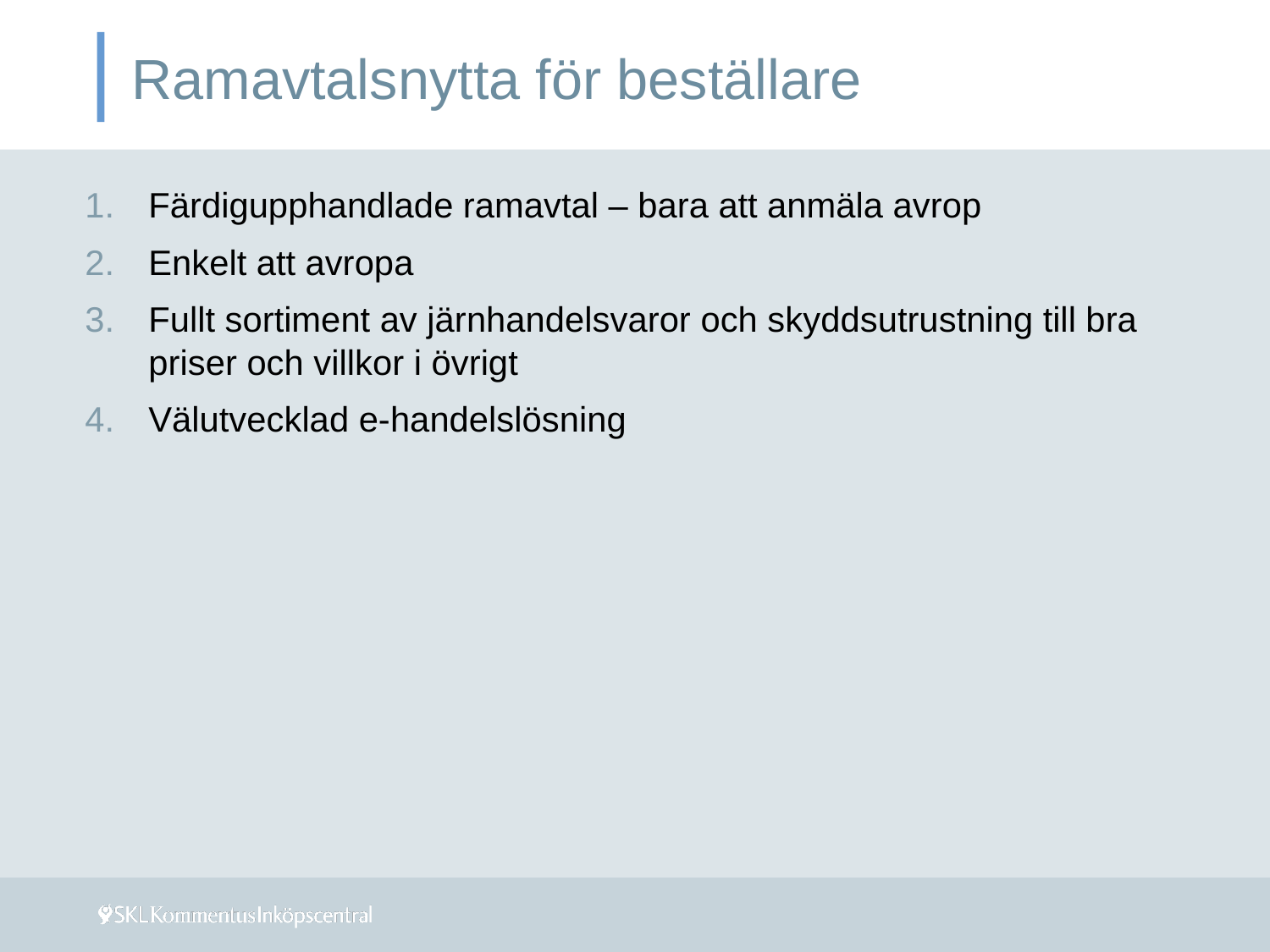

# Ramavtalsnytta för beställare
Färdigupphandlade ramavtal – bara att anmäla avrop
Enkelt att avropa
Fullt sortiment av järnhandelsvaror och skyddsutrustning till bra priser och villkor i övrigt
Välutvecklad e-handelslösning